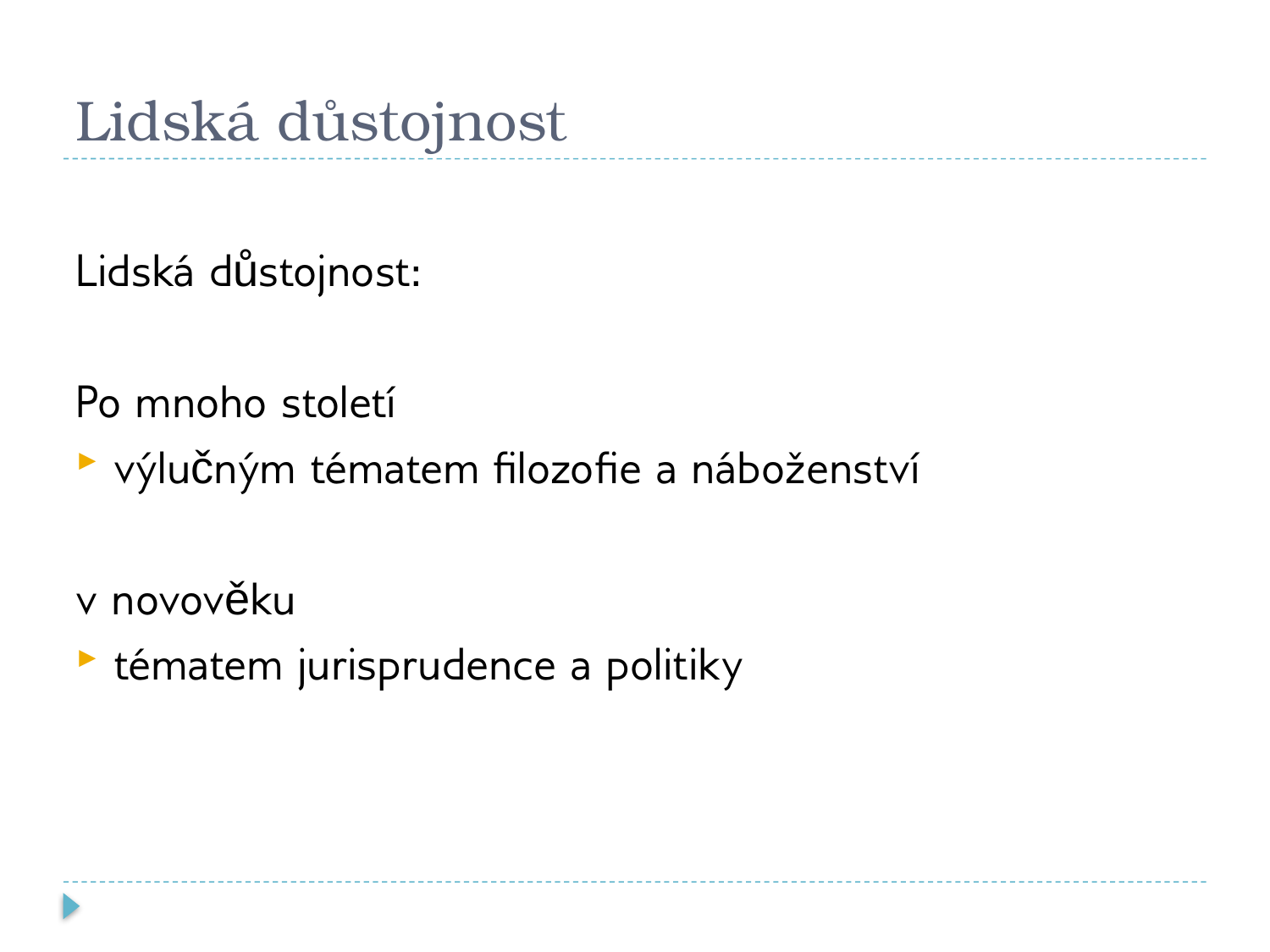

# Lidská důstojnost

Lidská důstojnost:

Po mnoho století
výlučným tématem filozofie a náboženství

v novověku
tématem jurisprudence a politiky